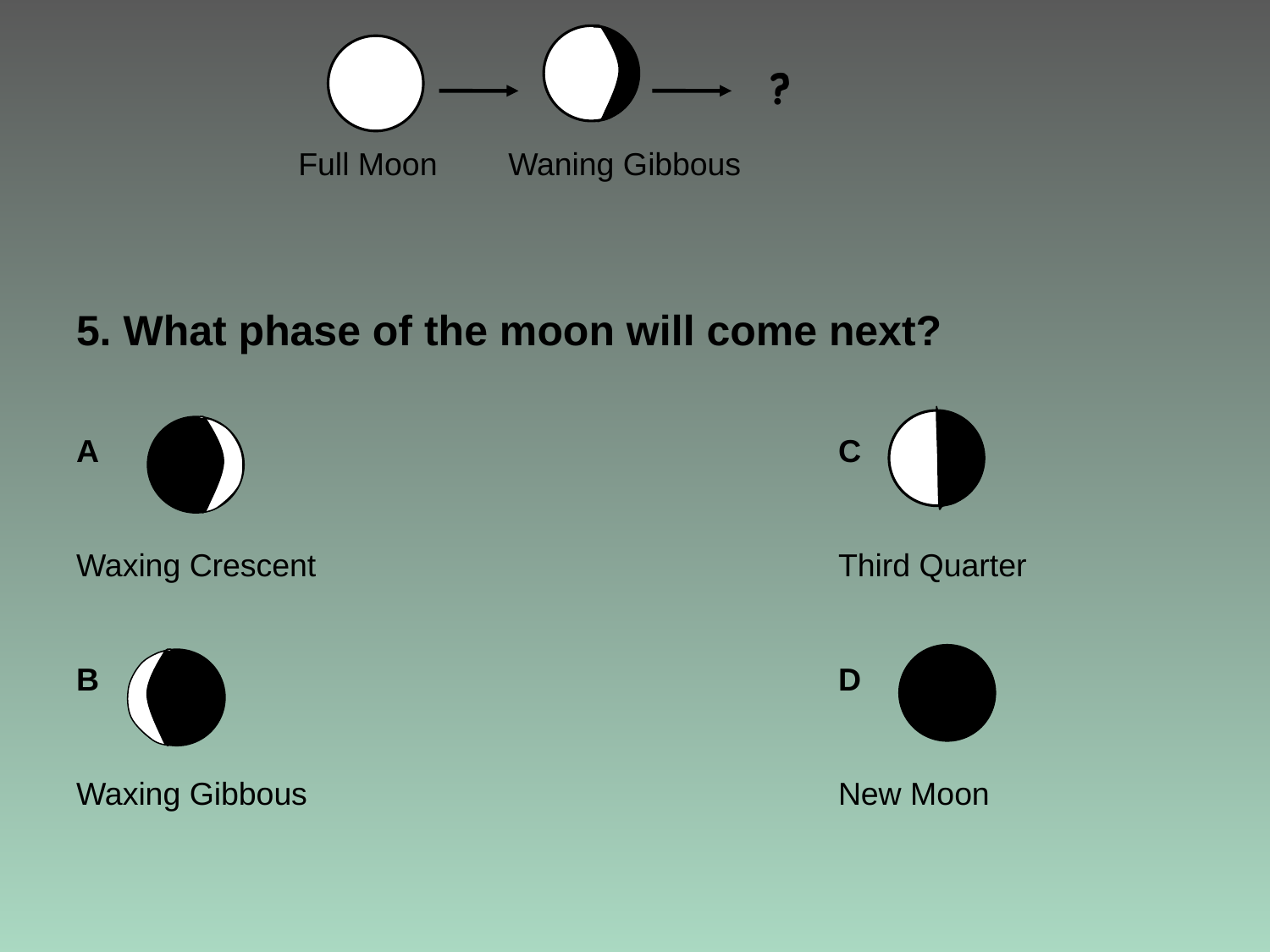

?

Full Moon        Waning Gibbous
# 5. What phase of the moon will come next? A						C     Waxing Crescent					Third Quarter   B						D     Waxing Gibbous					New Moon